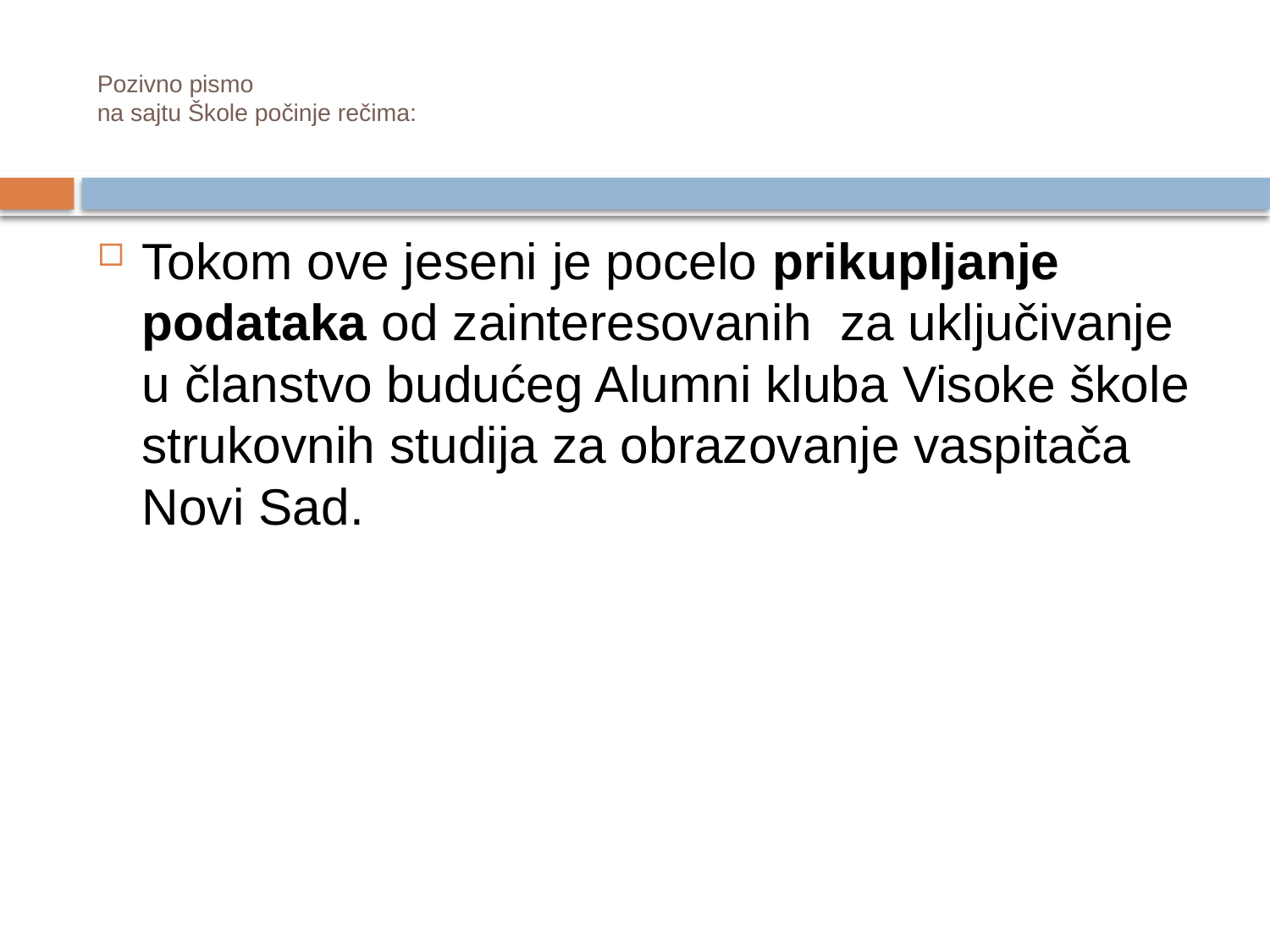

# Pozivno pismo na sajtu Škole počinje rečima:
Tokom ove jeseni je pocelo prikupljanje podataka od zainteresovanih  za uključivanje u članstvo budućeg Alumni kluba Visoke škole strukovnih studija za obrazovanje vaspitača Novi Sad.